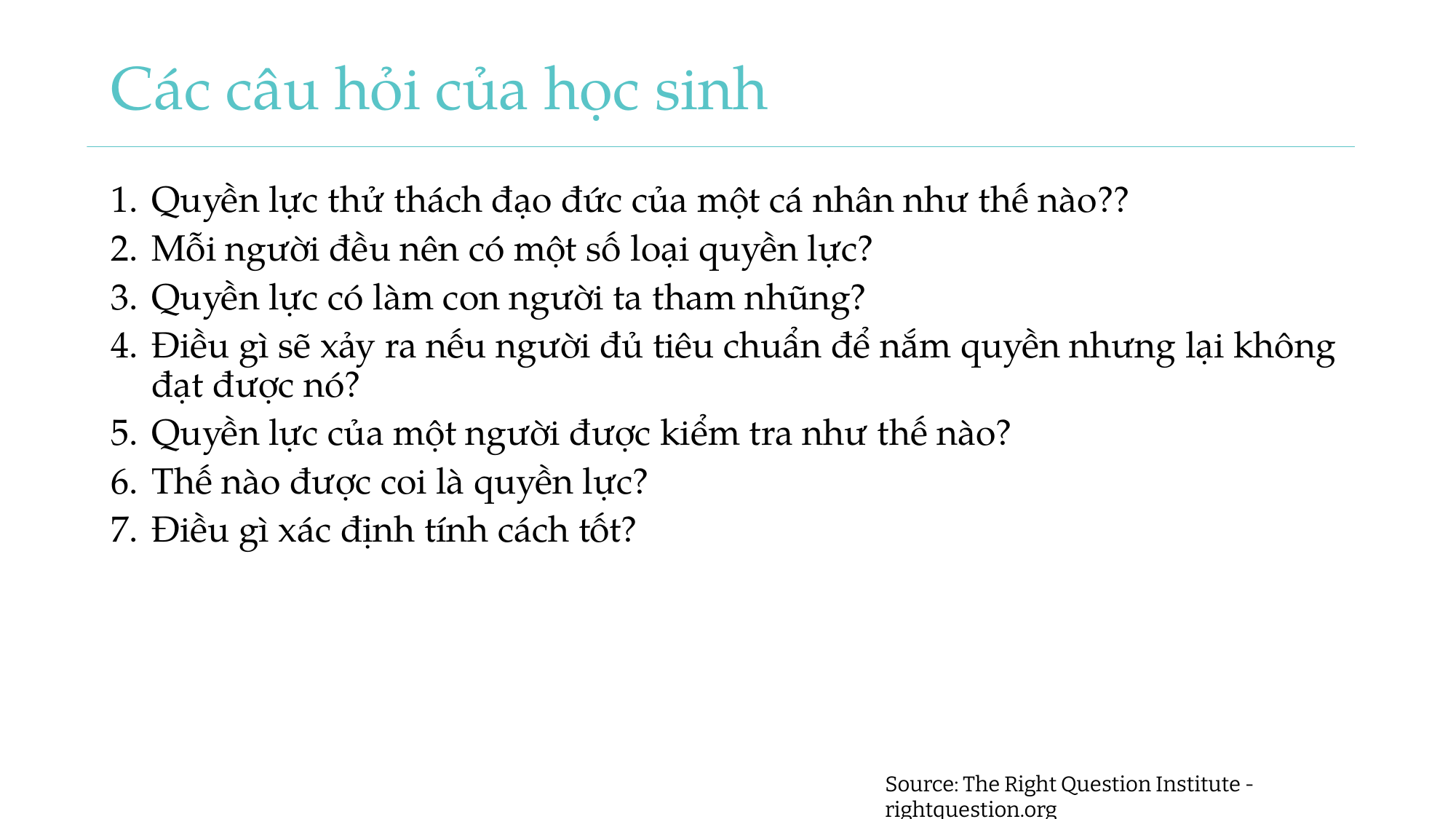

# Các câu hỏi của học sinh
Quyền lực thử thách đạo đức của một cá nhân như thế nào??
Mỗi người đều nên có một số loại quyền lực?
Quyền lực có làm con người ta tham nhũng?
Điều gì sẽ xảy ra nếu người đủ tiêu chuẩn để nắm quyền nhưng lại không đạt được nó?
Quyền lực của một người được kiểm tra như thế nào?
Thế nào được coi là quyền lực?
Điều gì xác định tính cách tốt?